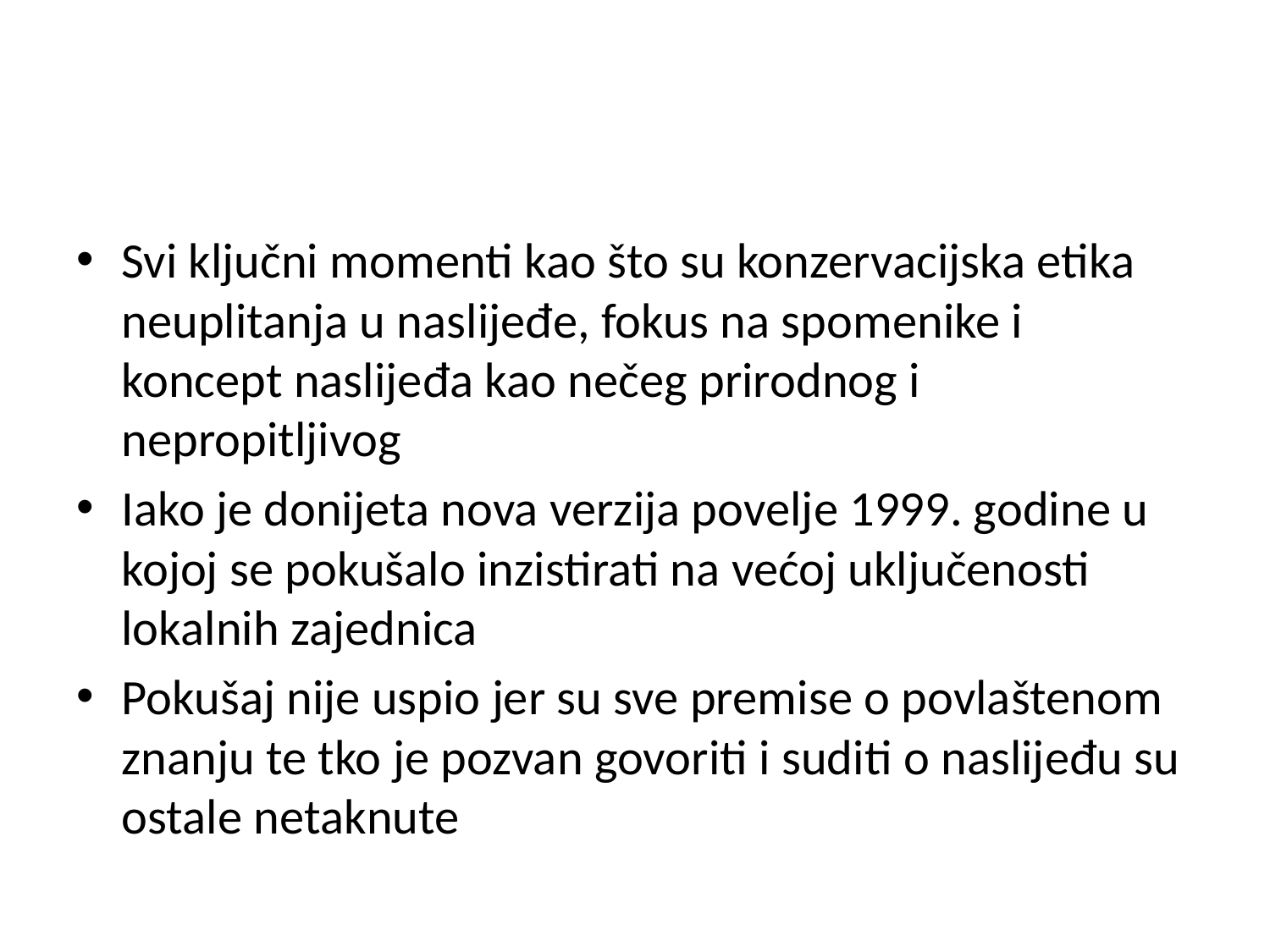

#
Svi ključni momenti kao što su konzervacijska etika neuplitanja u naslijeđe, fokus na spomenike i koncept naslijeđa kao nečeg prirodnog i nepropitljivog
Iako je donijeta nova verzija povelje 1999. godine u kojoj se pokušalo inzistirati na većoj uključenosti lokalnih zajednica
Pokušaj nije uspio jer su sve premise o povlaštenom znanju te tko je pozvan govoriti i suditi o naslijeđu su ostale netaknute